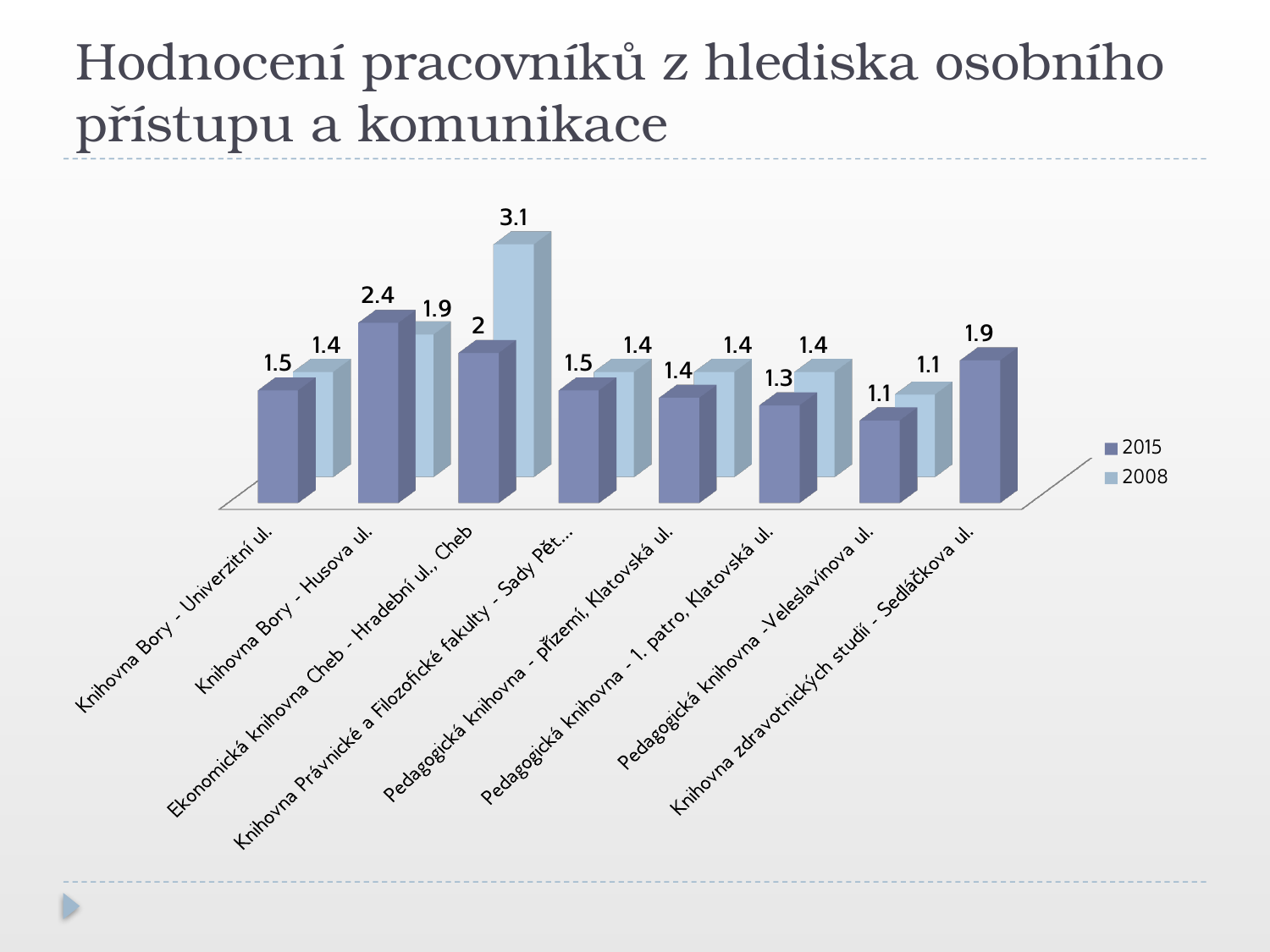

# Hodnocení pracovníků z hlediska osobního přístupu a komunikace

[unsupported chart]